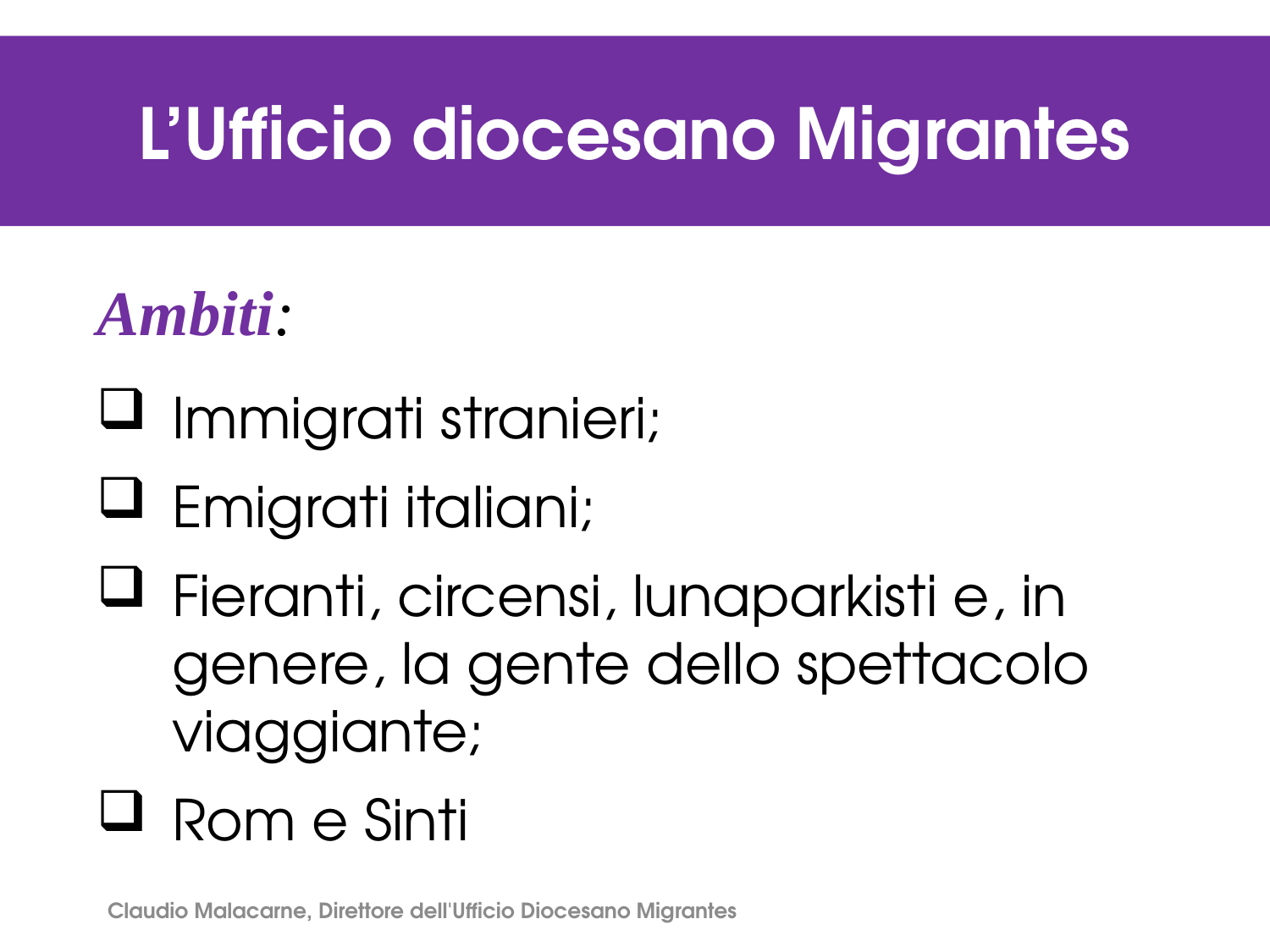

La distribuzione degli immigrati stranieri per contesti territoriali al 1° gennaio 2011/1
L’Ufficio diocesano Migrantes

La distribuzione degli immigrati stranieri per contesti territoriali al 1° gennaio 2011/1
Ambiti:

Immigrati stranieri;
Emigrati italiani;
Fieranti, circensi, lunaparkisti e, in genere, la gente dello spettacolo viaggiante;
Rom e Sinti

Claudio Malacarne, Direttore dell'Ufficio Diocesano Migrantes